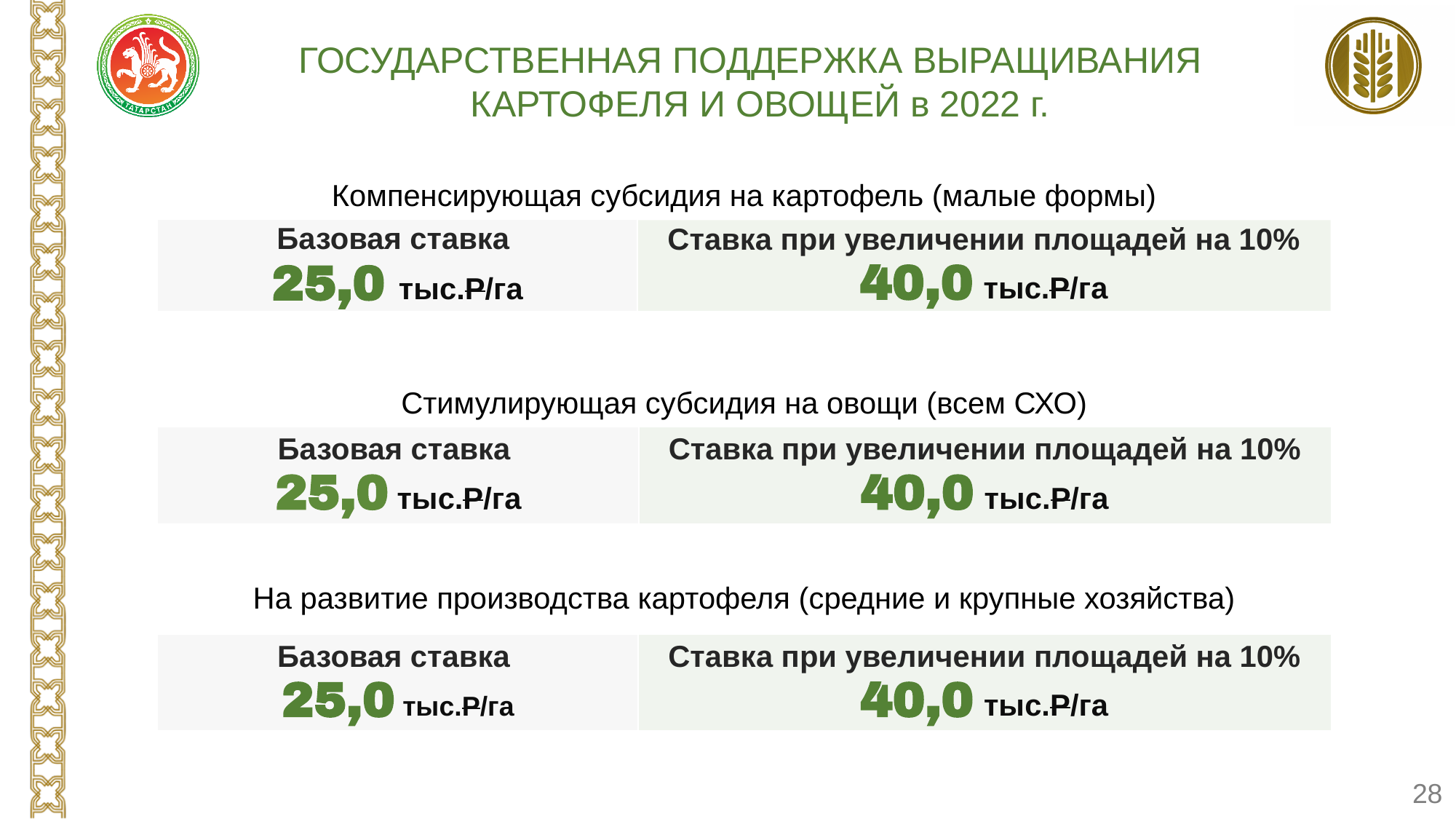

ГОСУДАРСТВЕННАЯ ПОДДЕРЖКА ВЫРАЩИВАНИЯ
КАРТОФЕЛЯ И ОВОЩЕЙ в 2022 г.
Компенсирующая субсидия на картофель (малые формы)
| Базовая ставка 25,0 тыс.Р/га | Ставка при увеличении площадей на 10% 40,0 тыс.Р/га |
| --- | --- |
Стимулирующая субсидия на овощи (всем СХО)
| Базовая ставка 25,0 тыс.Р/га | Ставка при увеличении площадей на 10% 40,0 тыс.Р/га |
| --- | --- |
На развитие производства картофеля (средние и крупные хозяйства)
| Базовая ставка 25,0 тыс.Р/га | Ставка при увеличении площадей на 10% 40,0 тыс.Р/га |
| --- | --- |
28